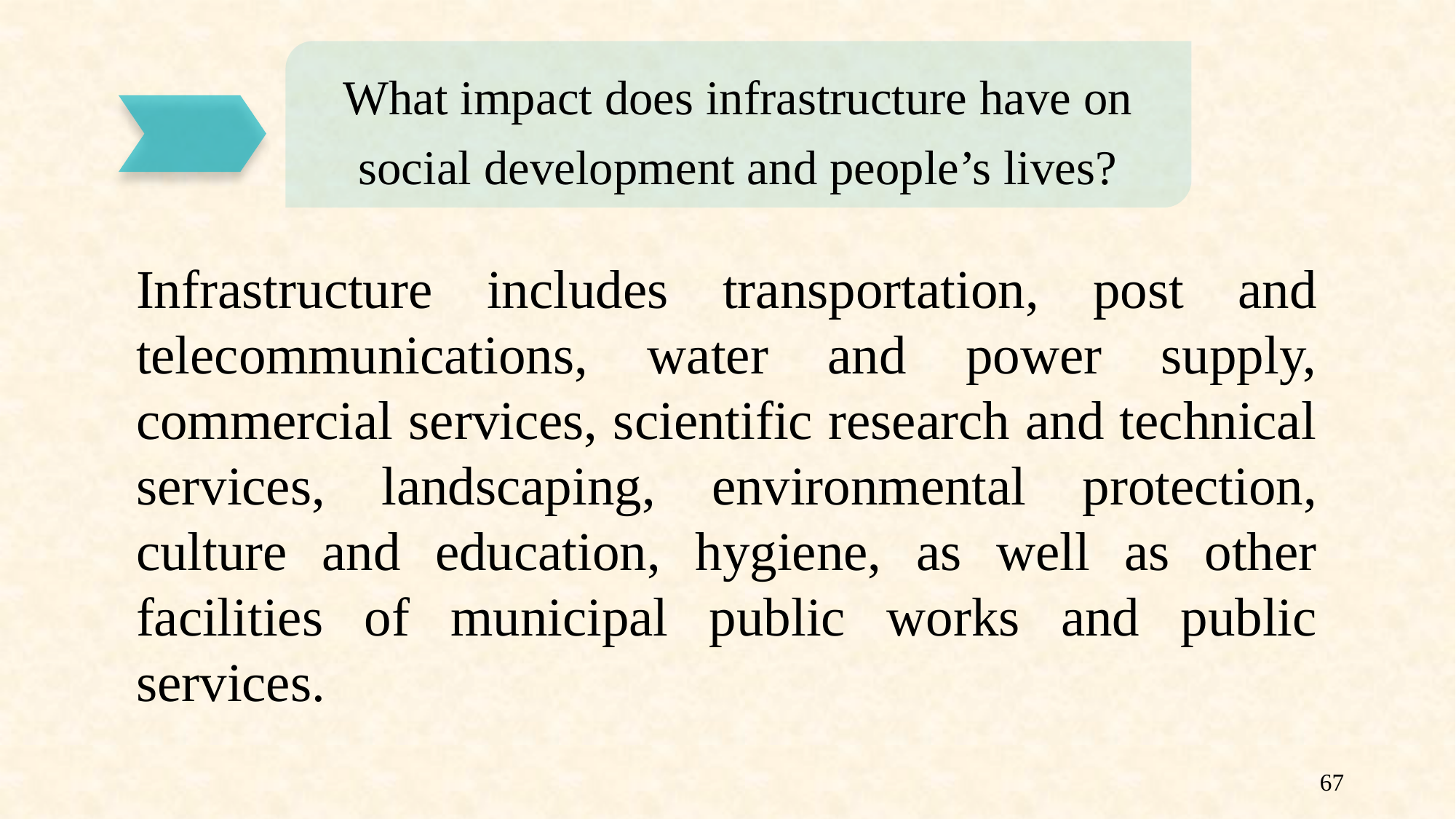

What impact does infrastructure have on social development and people’s lives?

Infrastructure includes transportation, post and telecommunications, water and power supply, commercial services, scientific research and technical services, landscaping, environmental protection, culture and education, hygiene, as well as other facilities of municipal public works and public services.

67